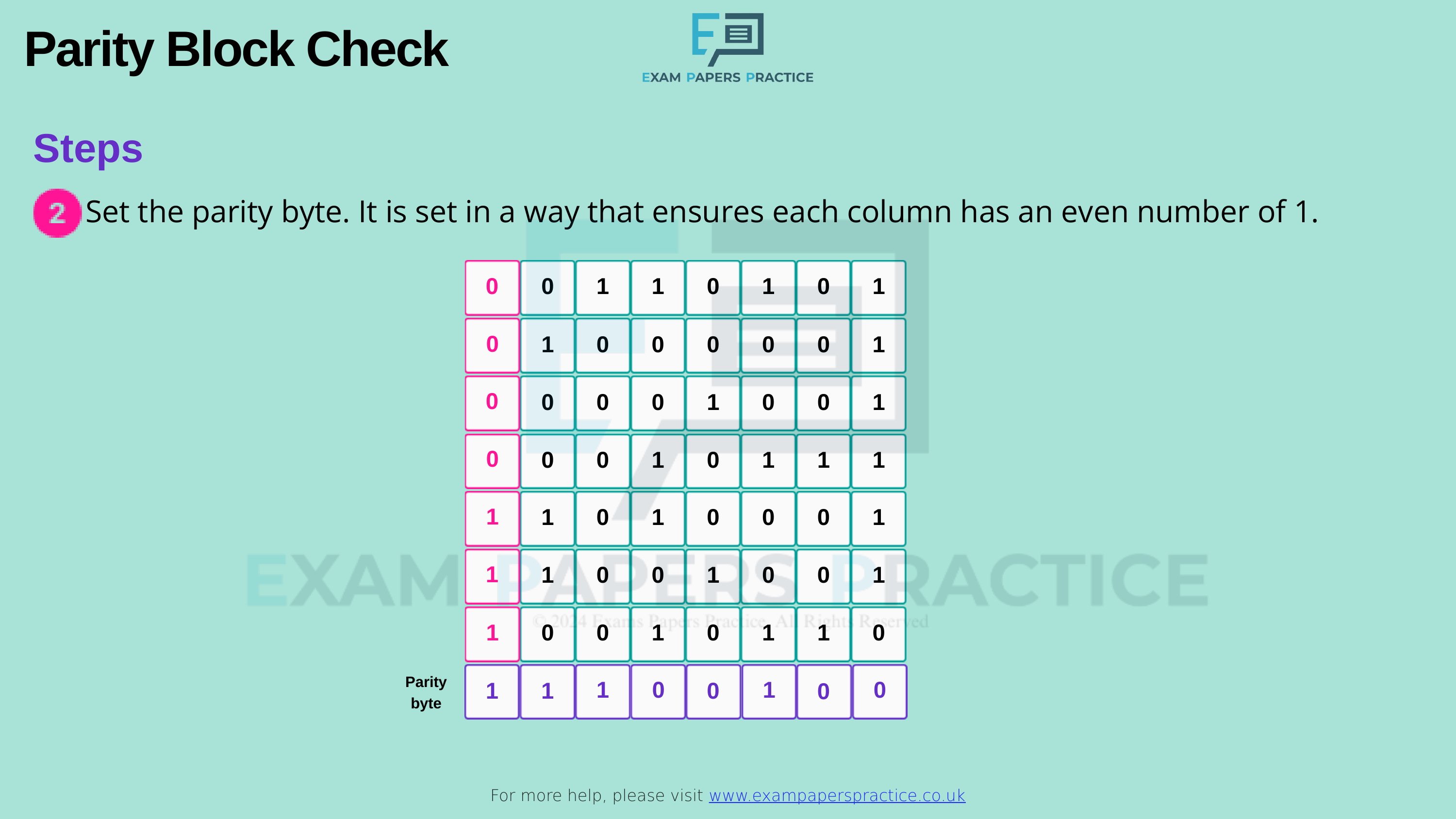

For more help, please visit www.exampaperspractice.co.uk
Parity Block Check
Steps
Set the parity byte. It is set in a way that ensures each column has an even number of 1.

0
1
1
0
1
0
1
0

0
1
0
0
0
0
0
1

0
0
0
0
1
0
0
1

0
0
0
1
0
1
1
1

1
1
0
1
0
0
0
1

1
1
0
0
1
0
0
1

1
0
0
1
0
1
1
0

Parity byte
1
0
1
0
1
1
0
0